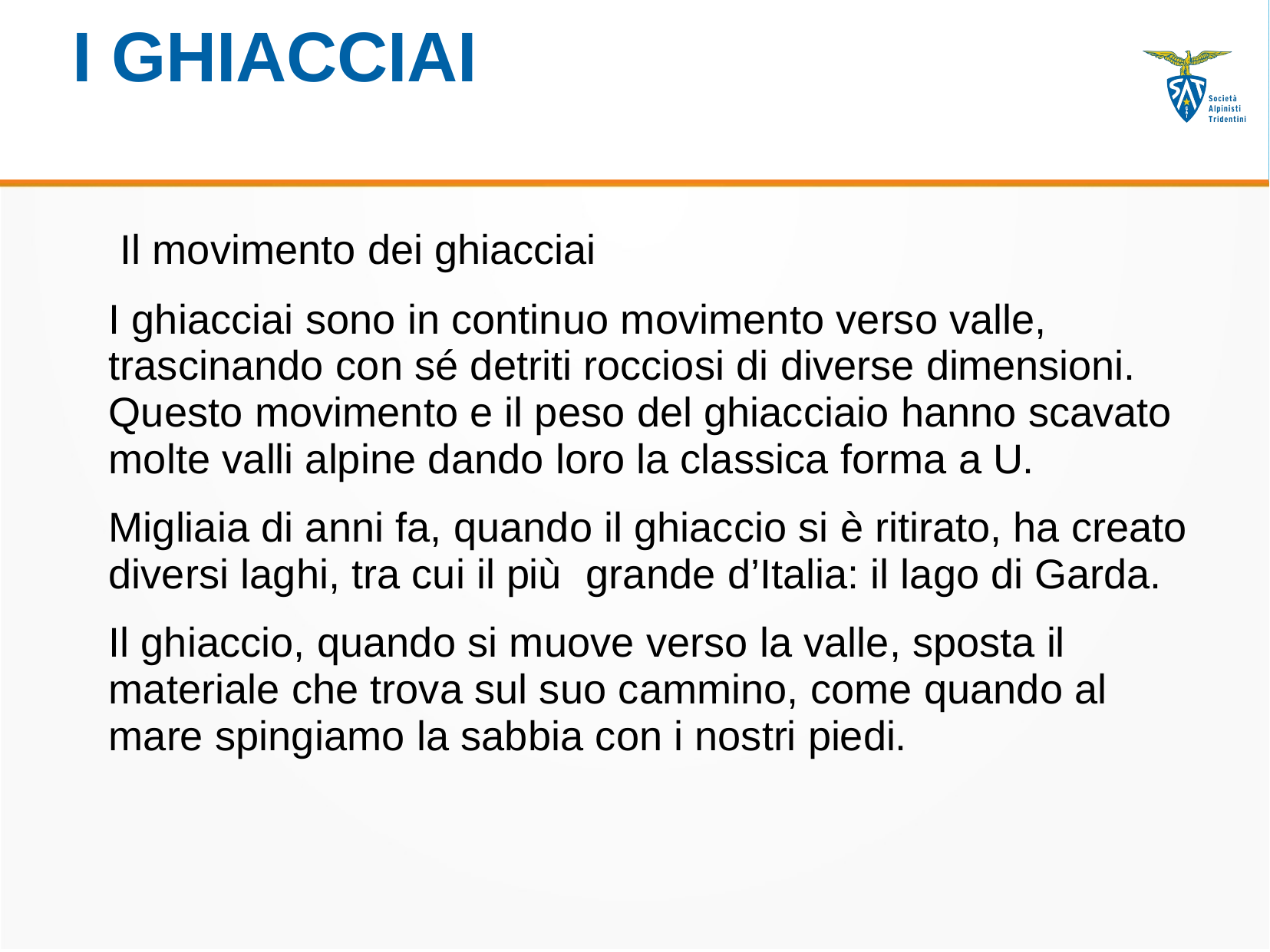

# I GHIACCIAI
Il movimento dei ghiacciai
I ghiacciai sono in continuo movimento verso valle, trascinando con sé detriti rocciosi di diverse dimensioni. Questo movimento e il peso del ghiacciaio hanno scavato molte valli alpine dando loro la classica forma a U.
Migliaia di anni fa, quando il ghiaccio si è ritirato, ha creato diversi laghi, tra cui il più	grande d’Italia: il lago di Garda.
Il ghiaccio, quando si muove verso la valle, sposta il materiale che trova sul suo cammino, come quando al mare spingiamo la sabbia con i nostri piedi.